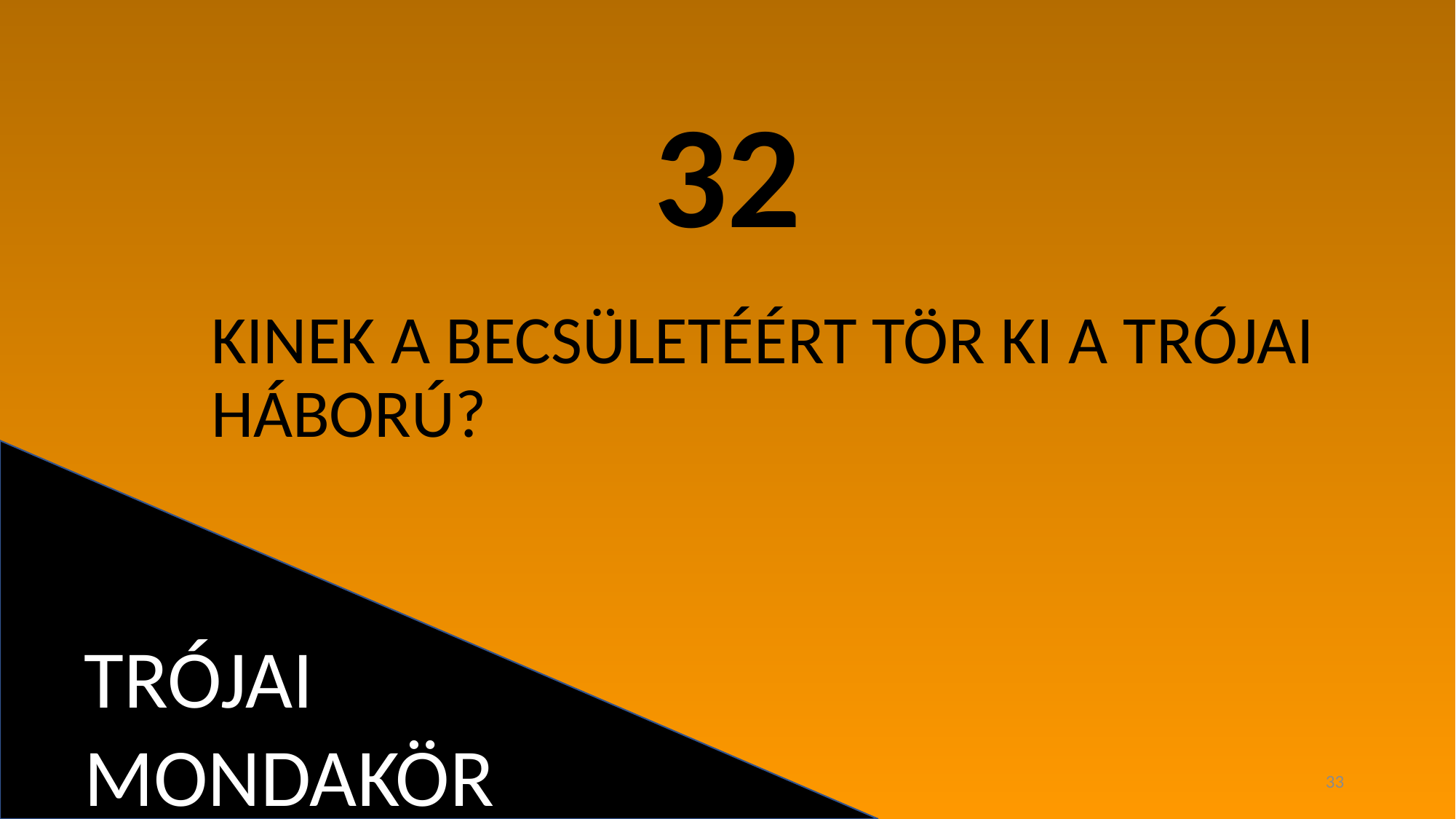

32
# KINEK A BECSÜLETÉÉRT TÖR KI A TRÓJAI HÁBORÚ?
TRÓJAI MONDAKÖR
33